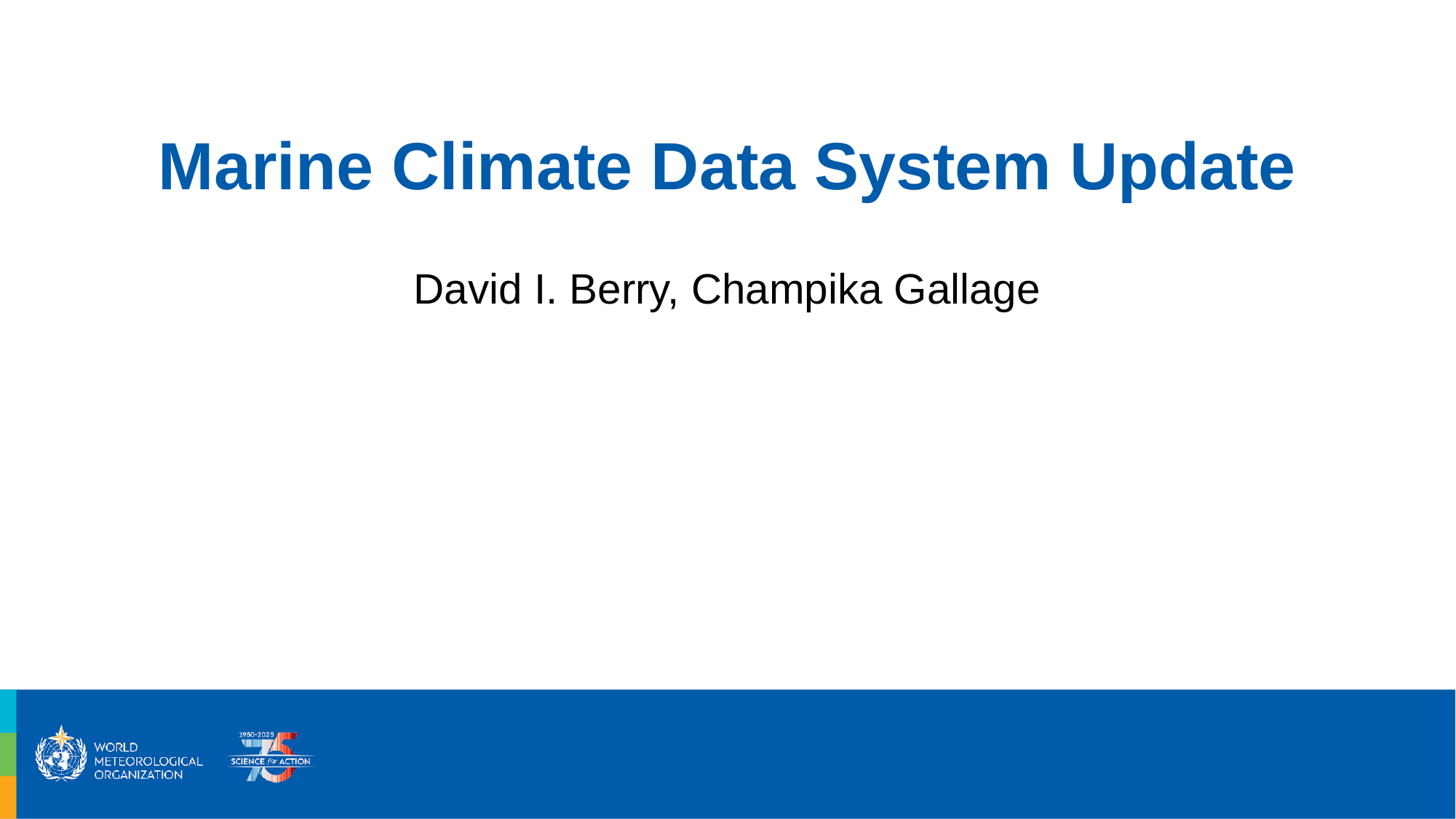

# Marine Climate Data System Update
David I. Berry, Champika Gallage